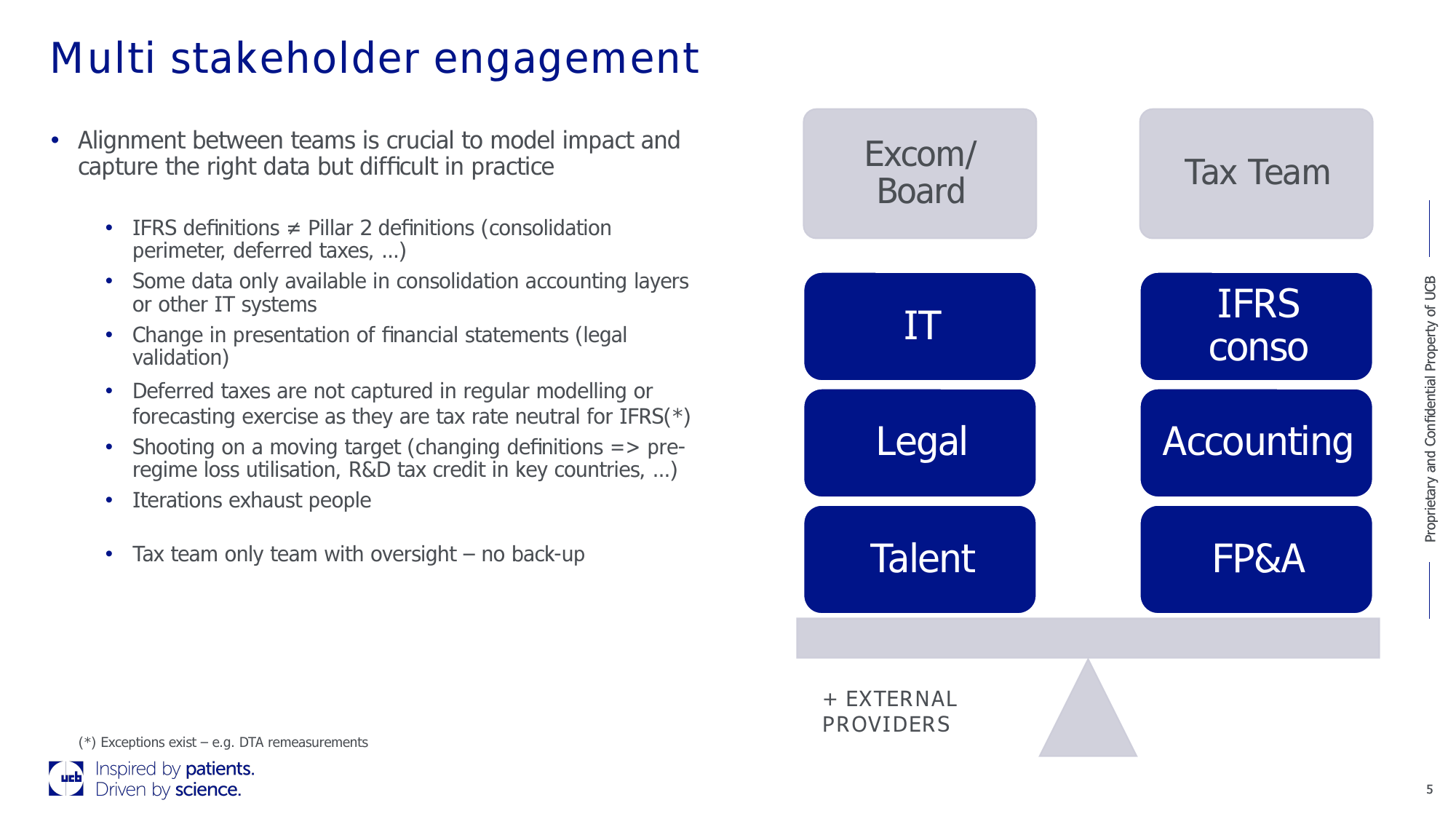

# Multi stakeholder engagement
Excom/Board
Tax Team
FP&A
Accounting
IFRS conso
Talent
Legal
IT
Alignment between teams is crucial to model impact and capture the right data but difficult in practice
IFRS definitions ≠ Pillar 2 definitions (consolidation perimeter, deferred taxes, …)
Some data only available in consolidation accounting layers or other IT systems
Change in presentation of financial statements (legal validation)
Deferred taxes are not captured in regular modelling or forecasting exercise as they are tax rate neutral for IFRS(*)
Shooting on a moving target (changing definitions => pre-regime loss utilisation, R&D tax credit in key countries, …)
Iterations exhaust people
Tax team only team with oversight – no back-up
+ EXTERNAL PROVIDERS
(*) Exceptions exist – e.g. DTA remeasurements